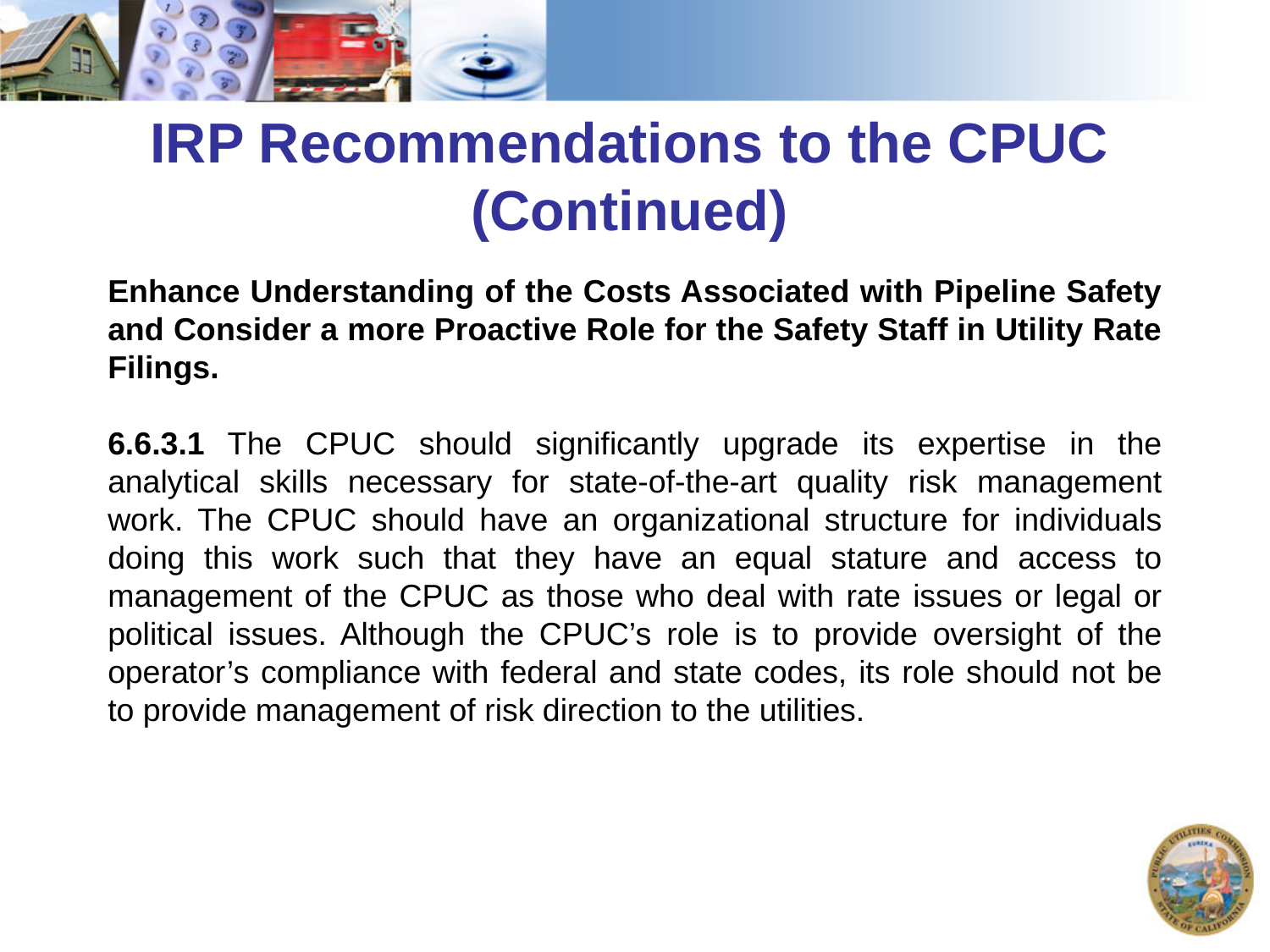

# IRP Recommendations to the CPUC (Continued)
Enhance Understanding of the Costs Associated with Pipeline Safety and Consider a more Proactive Role for the Safety Staff in Utility Rate Filings.

6.6.3.1 The CPUC should significantly upgrade its expertise in the analytical skills necessary for state-of-the-art quality risk management work. The CPUC should have an organizational structure for individuals doing this work such that they have an equal stature and access to management of the CPUC as those who deal with rate issues or legal or political issues. Although the CPUC’s role is to provide oversight of the operator’s compliance with federal and state codes, its role should not be to provide management of risk direction to the utilities.